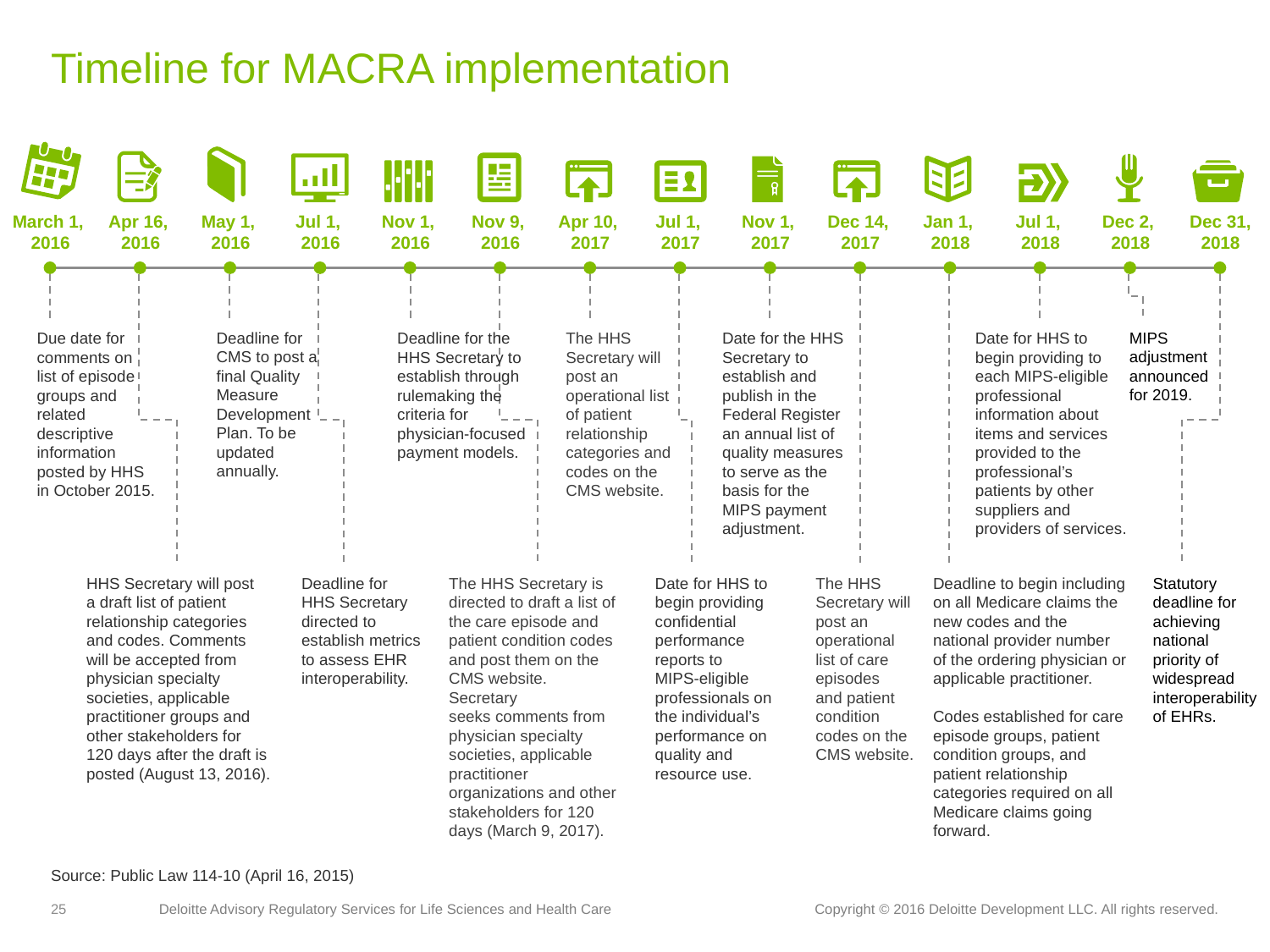

# Timeline for MACRA implementation

March 1,
2016

Apr 16,
2016

May 1,
2016

Jul 1,
2016

Nov 1,
2016

Nov 9,
2016

Apr 10,
2017

Jul 1,
2017

Nov 1,
2017

Dec 14,
2017

Jan 1,
2018

Jul 1,
2018

Dec 2,
2018

Dec 31, 2018

Due date for comments on list of episode groups and related descriptive information posted by HHS in October 2015.
Deadline for CMS to post a final Quality Measure Development Plan. To be updated annually.
Deadline for the HHS Secretary to establish through rulemaking the criteria for physician-focused payment models.
Date for the HHS Secretary to establish and publish in the Federal Register an annual list of quality measures to serve as the basis for the MIPS payment adjustment.
The HHS Secretary will post an operational list of patient relationship categories and codes on the CMS website.
Date for HHS to begin providing to each MIPS-eligible professional information about items and services provided to the professional’s patients by other suppliers and providers of services.
MIPS adjustment announced for 2019.
HHS Secretary will post
a draft list of patient relationship categories and codes. Comments will be accepted from physician specialty societies, applicable practitioner groups and other stakeholders for 120 days after the draft is posted (August 13, 2016).
Deadline for HHS Secretary directed to establish metrics to assess EHR interoperability.
The HHS Secretary is directed to draft a list of the care episode and patient condition codes and post them on the CMS website. Secretary
seeks comments from physician specialty societies, applicable practitioner organizations and other stakeholders for 120 days (March 9, 2017).
The HHS Secretary will post an operational list of care episodes
and patient condition codes on the CMS website.
Deadline to begin including on all Medicare claims the new codes and the national provider number of the ordering physician or applicable practitioner.
Codes established for care episode groups, patient condition groups, and patient relationship categories required on all Medicare claims going forward.
Date for HHS to begin providing confidential performance reports to
MIPS-eligible professionals on the individual’s performance on quality and resource use.
Statutory deadline for achieving national priority of widespread interoperability of EHRs.
Source: Public Law 114-10 (April 16, 2015)